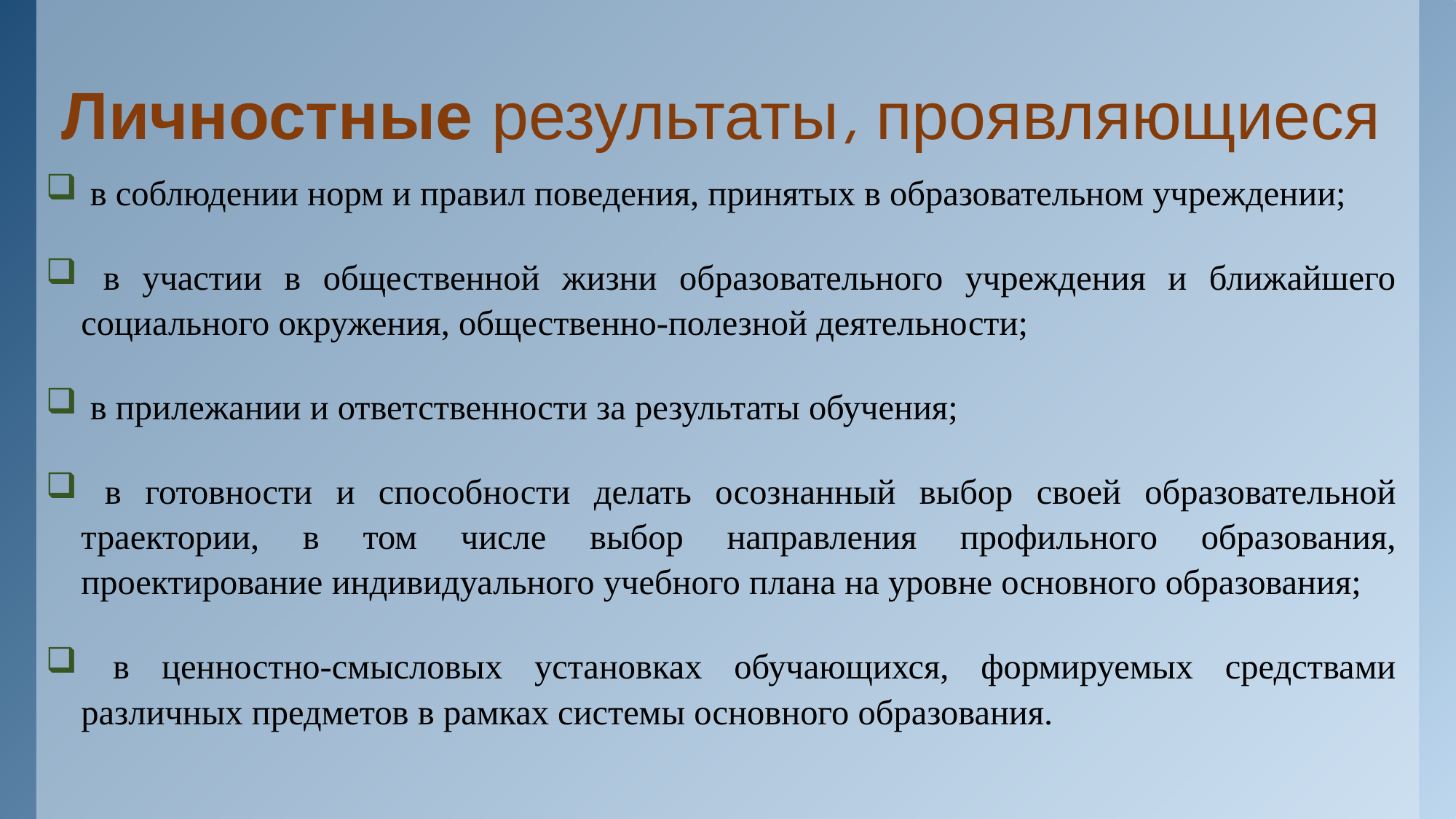

# Личностные результаты, проявляющиеся
 в соблюдении норм и правил поведения, принятых в образовательном учреждении;
 в участии в общественной жизни образовательного учреждения и ближайшего социального окружения, общественно-полезной деятельности;
 в прилежании и ответственности за результаты обучения;
 в готовности и способности делать осознанный выбор своей образовательной траектории, в том числе выбор направления профильного образования, проектирование индивидуального учебного плана на уровне основного образования;
 в ценностно-смысловых установках обучающихся, формируемых средствами различных предметов в рамках системы основного образования.